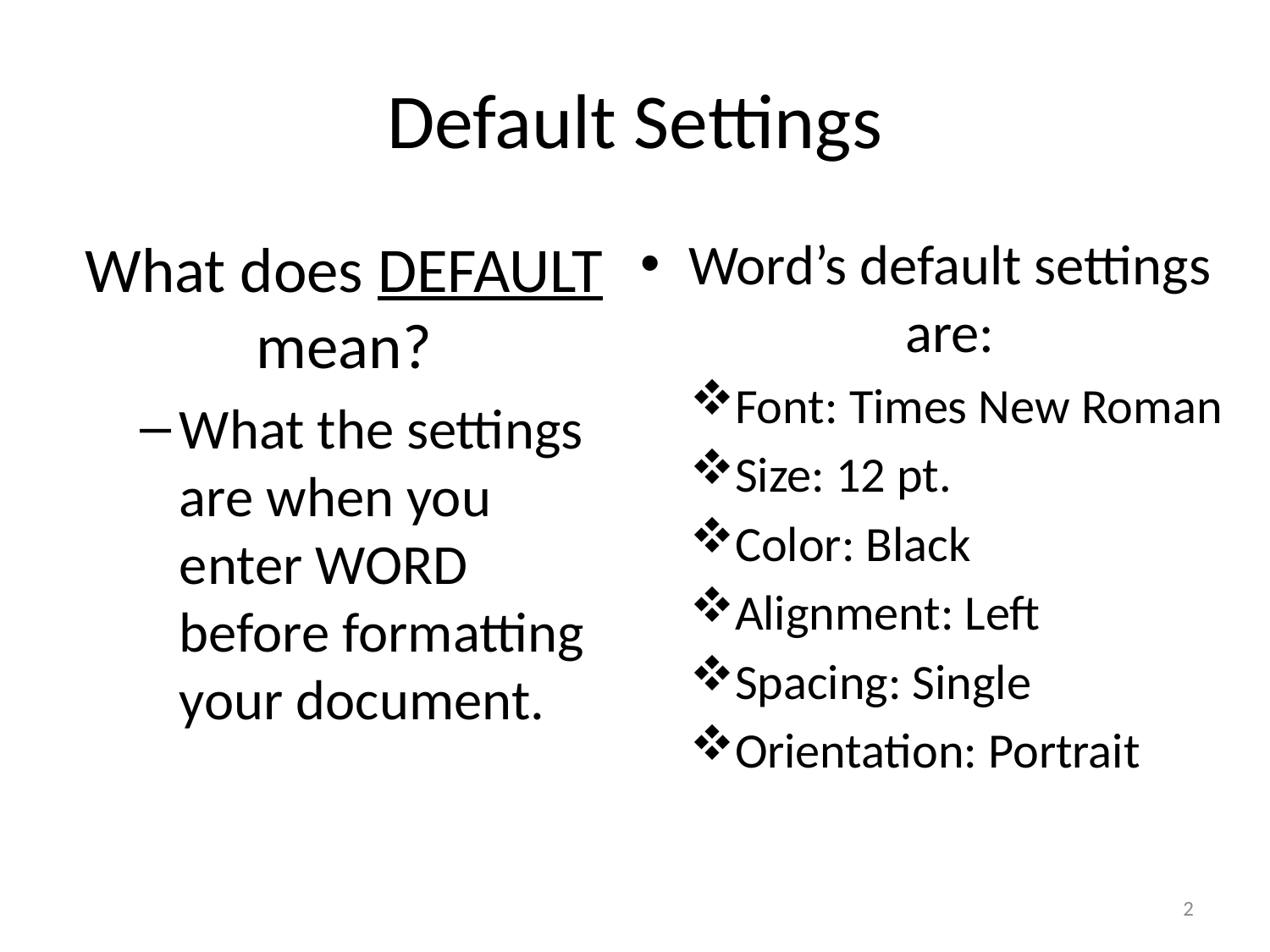

# Default Settings
What does DEFAULT mean?
What the settings are when you enter WORD before formatting your document.
Word’s default settings are:
Font: Times New Roman
Size: 12 pt.
Color: Black
Alignment: Left
Spacing: Single
Orientation: Portrait

2